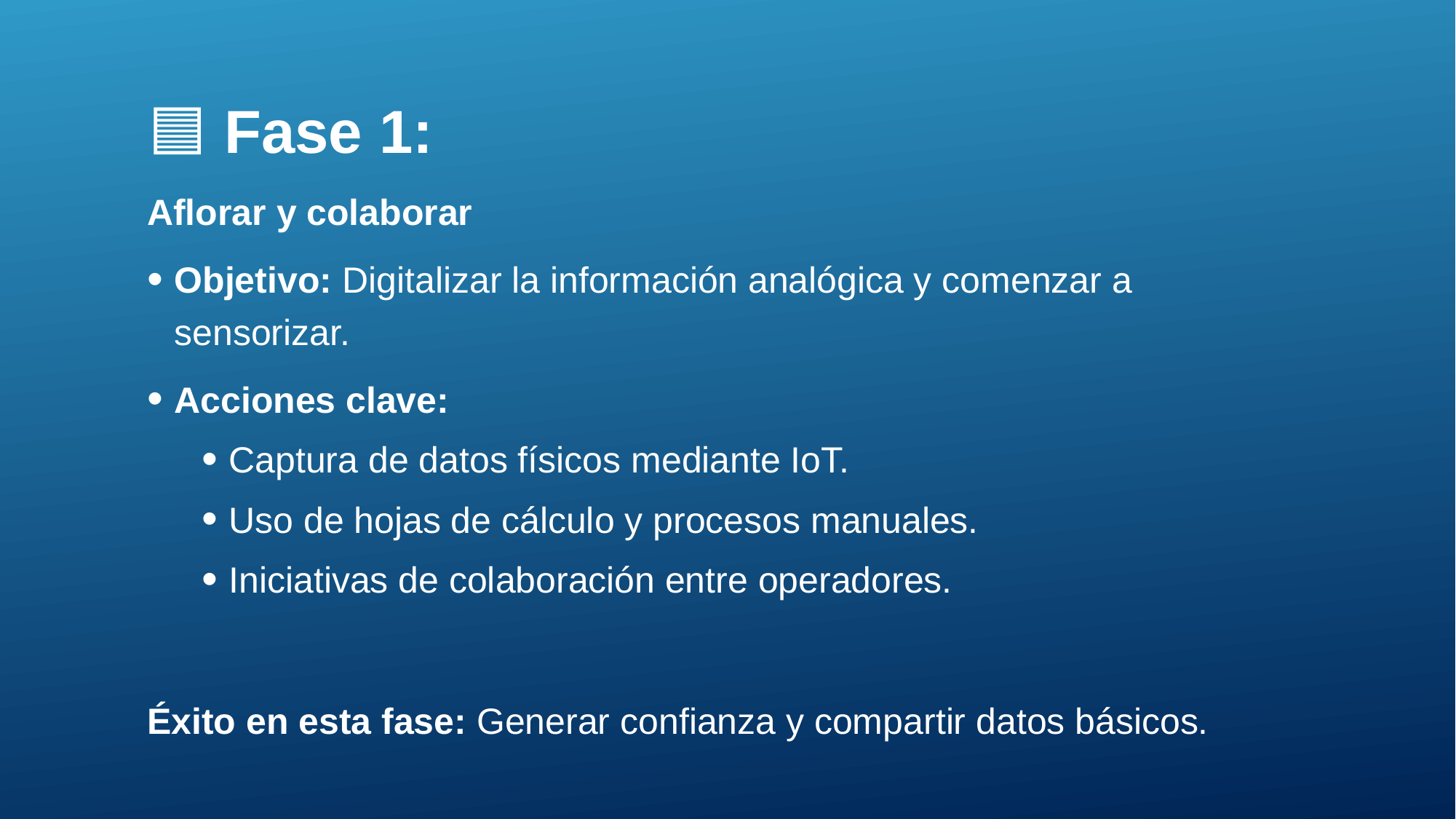

🟦 Fase 1:
Aflorar y colaborar
Objetivo: Digitalizar la información analógica y comenzar a sensorizar.
Acciones clave:
Captura de datos físicos mediante IoT.
Uso de hojas de cálculo y procesos manuales.
Iniciativas de colaboración entre operadores.

Éxito en esta fase: Generar confianza y compartir datos básicos.